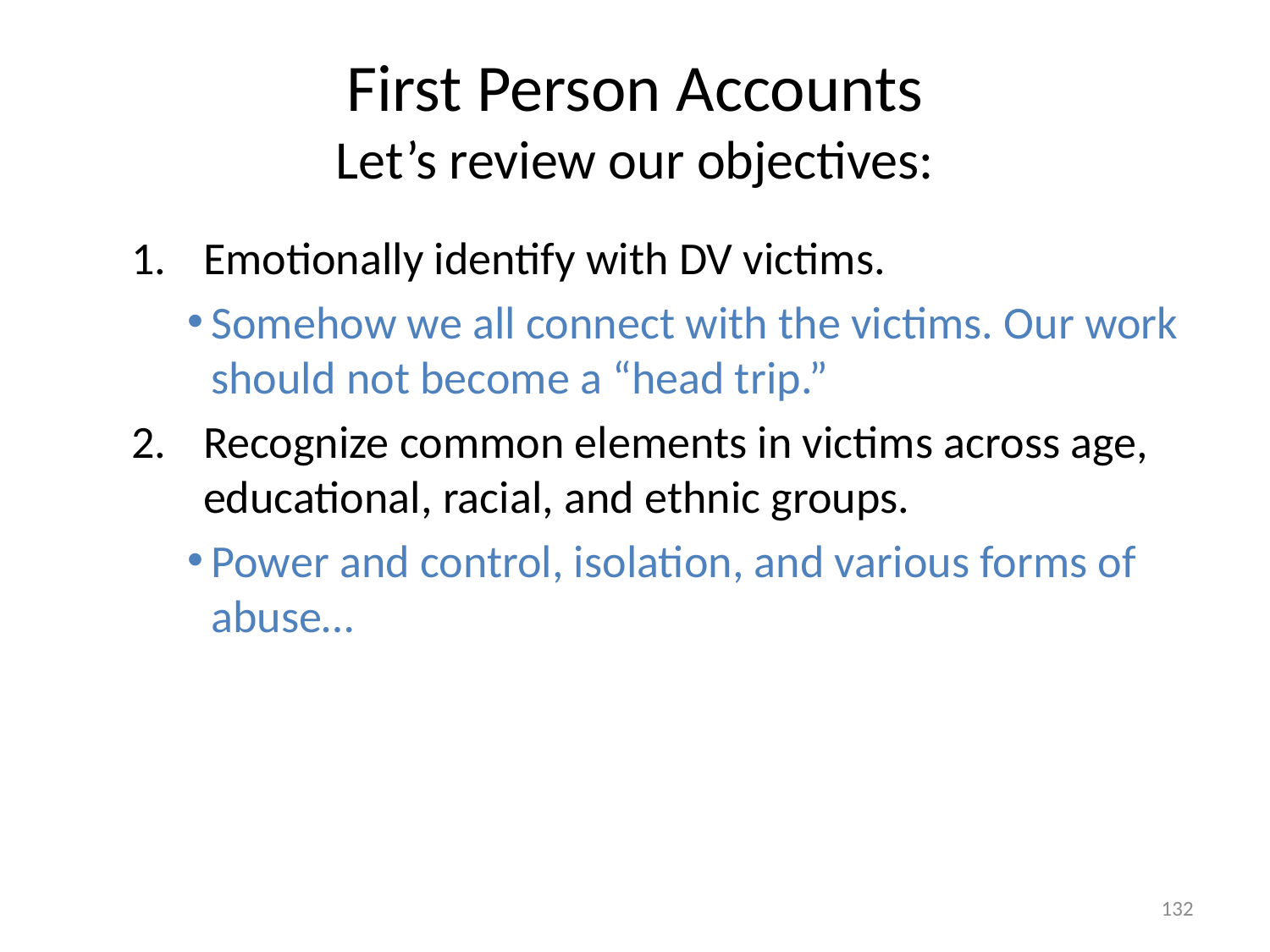

# First Person Accounts Let’s review our objectives:
Emotionally identify with DV victims.
Somehow we all connect with the victims. Our work should not become a “head trip.”
Recognize common elements in victims across age, educational, racial, and ethnic groups.
Power and control, isolation, and various forms of abuse…

132